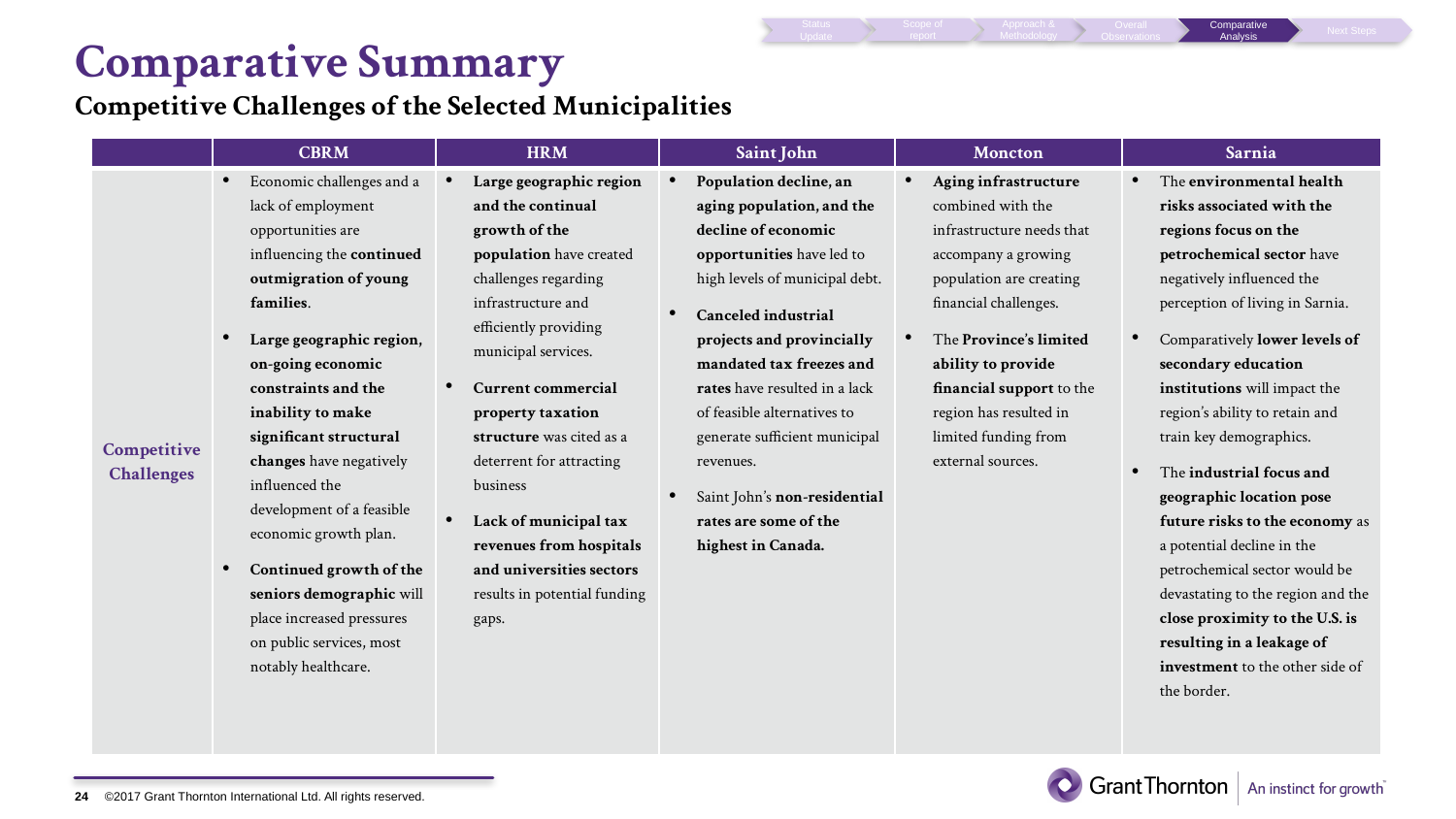

Status Update
Scope of report
Approach & Methodology
Overall Observations
Comparative Analysis
Next Steps
# Comparative Summary Competitive Challenges of the Selected Municipalities
|  | CBRM | HRM | Saint John | Moncton | Sarnia |
| --- | --- | --- | --- | --- | --- |
| Competitive Challenges | Economic challenges and a lack of employment opportunities are influencing the continued outmigration of young families. Large geographic region, on-going economic constraints and the inability to make significant structural changes have negatively influenced the development of a feasible economic growth plan. Continued growth of the seniors demographic will place increased pressures on public services, most notably healthcare. | Large geographic region and the continual growth of the population have created challenges regarding infrastructure and efficiently providing municipal services. Current commercial property taxation structure was cited as a deterrent for attracting business Lack of municipal tax revenues from hospitals and universities sectors results in potential funding gaps. | Population decline, an aging population, and the decline of economic opportunities have led to high levels of municipal debt. Canceled industrial projects and provincially mandated tax freezes and rates have resulted in a lack of feasible alternatives to generate sufficient municipal revenues. Saint John’s non-residential rates are some of the highest in Canada. | Aging infrastructure combined with the infrastructure needs that accompany a growing population are creating financial challenges. The Province’s limited ability to provide financial support to the region has resulted in limited funding from external sources. | The environmental health risks associated with the regions focus on the petrochemical sector have negatively influenced the perception of living in Sarnia. Comparatively lower levels of secondary education institutions will impact the region’s ability to retain and train key demographics. The industrial focus and geographic location pose future risks to the economy as a potential decline in the petrochemical sector would be devastating to the region and the close proximity to the U.S. is resulting in a leakage of investment to the other side of the border. |
24